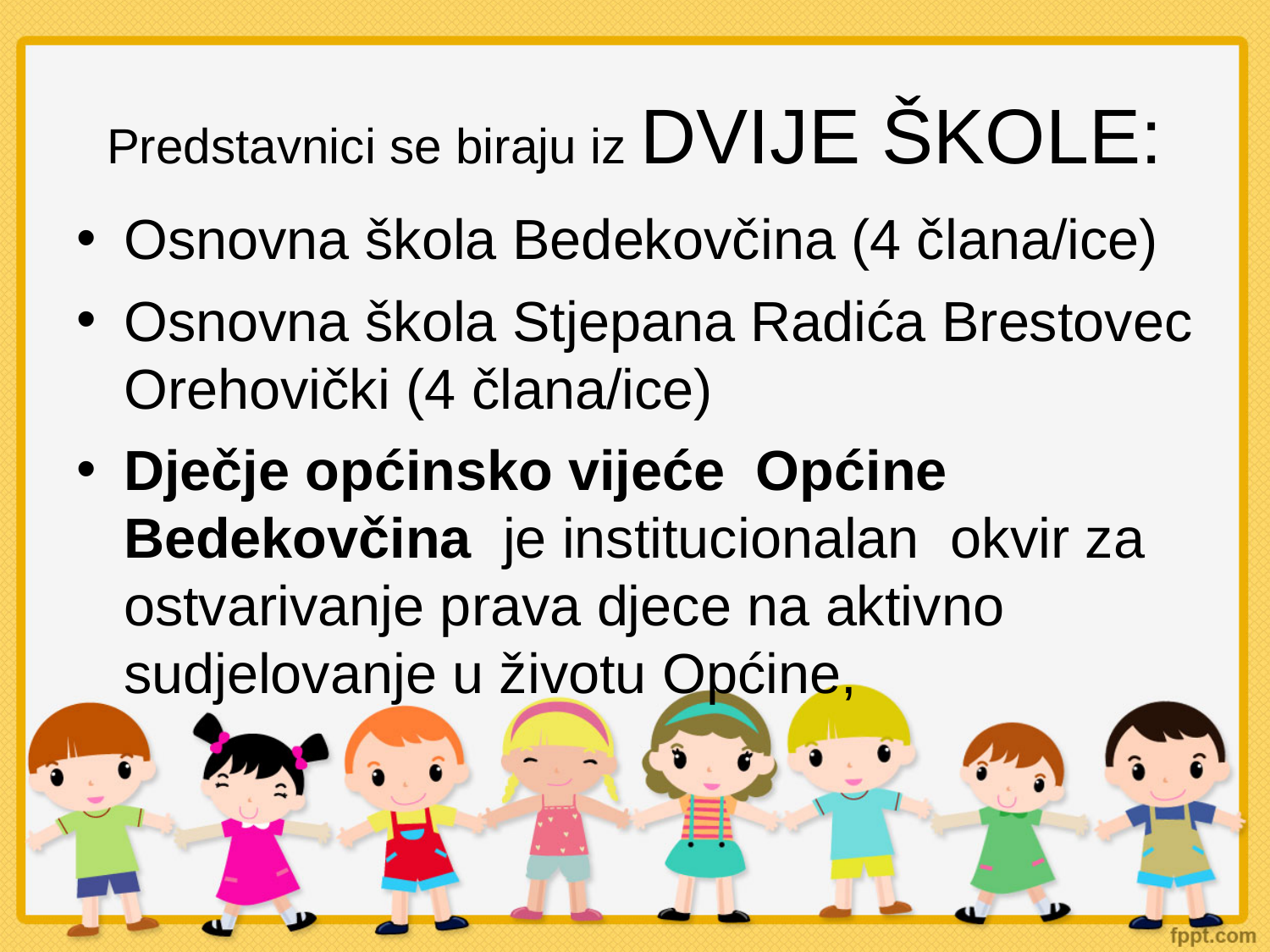

Predstavnici se biraju iz DVIJE ŠKOLE:
Osnovna škola Bedekovčina (4 člana/ice)
Osnovna škola Stjepana Radića Brestovec Orehovički (4 člana/ice)
Dječje općinsko vijeće  Općine Bedekovčina  je institucionalan  okvir za  ostvarivanje prava djece na aktivno sudjelovanje u životu Općine,